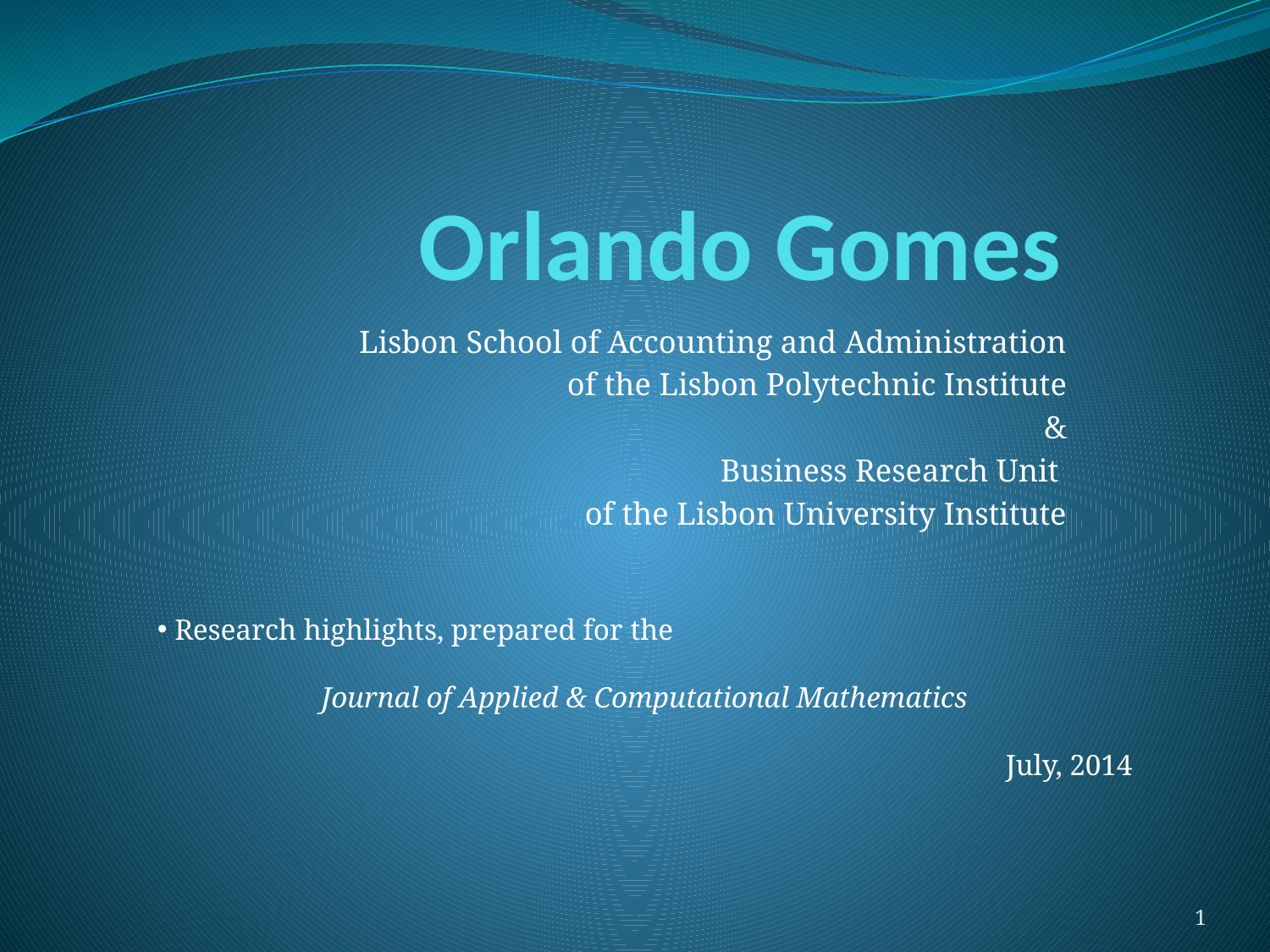

# Orlando Gomes
Lisbon School of Accounting and Administration
of the Lisbon Polytechnic Institute
&
Business Research Unit
of the Lisbon University Institute

 Research highlights, prepared for the

Journal of Applied & Computational Mathematics

July, 2014
1